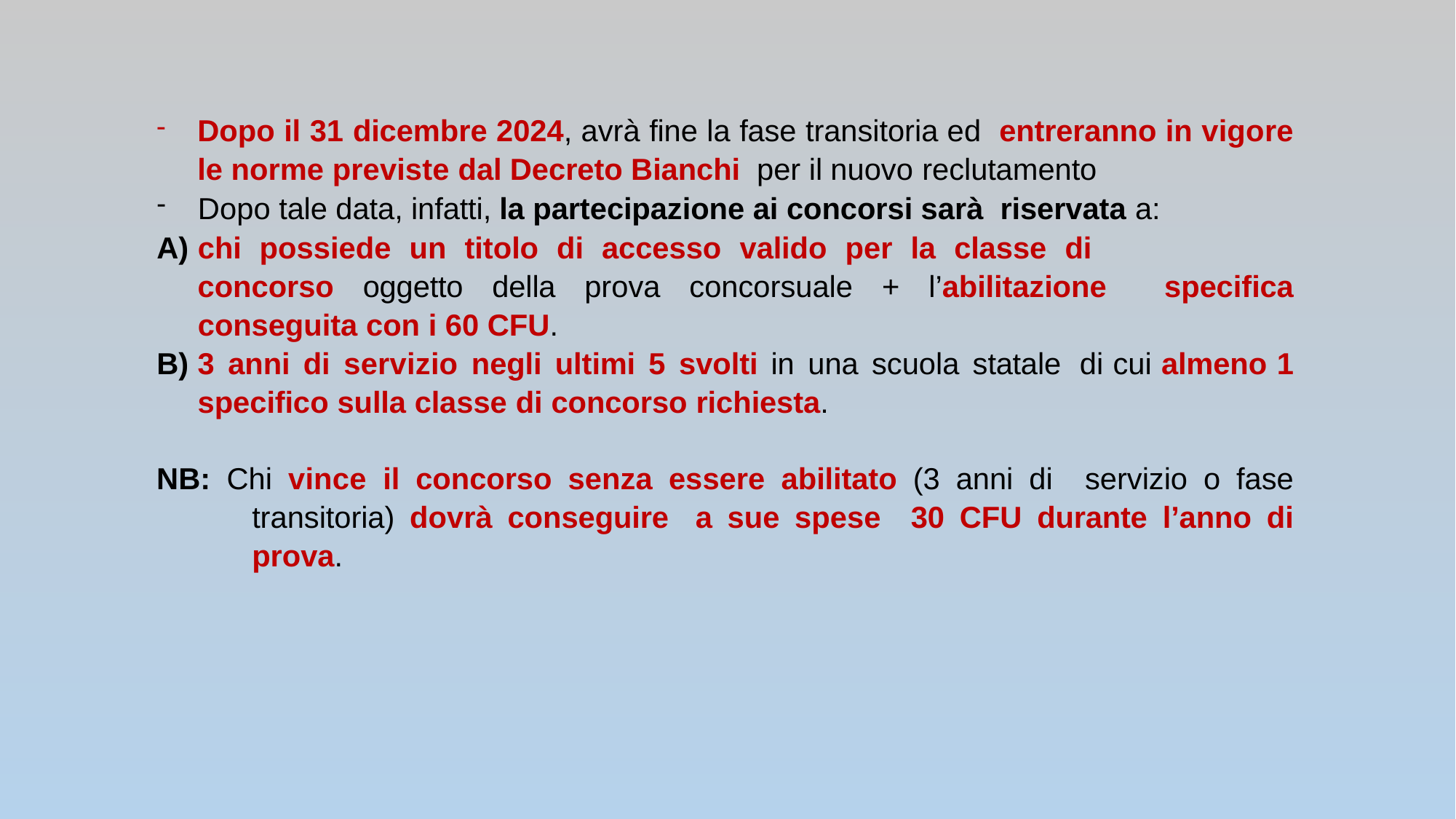

Dopo il 31 dicembre 2024, avrà fine la fase transitoria ed  entreranno in vigore le norme previste dal Decreto Bianchi  per il nuovo reclutamento
Dopo tale data, infatti, la partecipazione ai concorsi sarà  riservata a:
chi possiede un titolo di accesso valido per la classe di
concorso oggetto della prova concorsuale + l’abilitazione  specifica conseguita con i 60 CFU.
3 anni di servizio negli ultimi 5 svolti in una scuola statale  di cui almeno 1 specifico sulla classe di concorso richiesta.

NB: Chi vince il concorso senza essere abilitato (3 anni di  servizio o fase transitoria) dovrà conseguire a sue spese  30 CFU durante l’anno di prova.